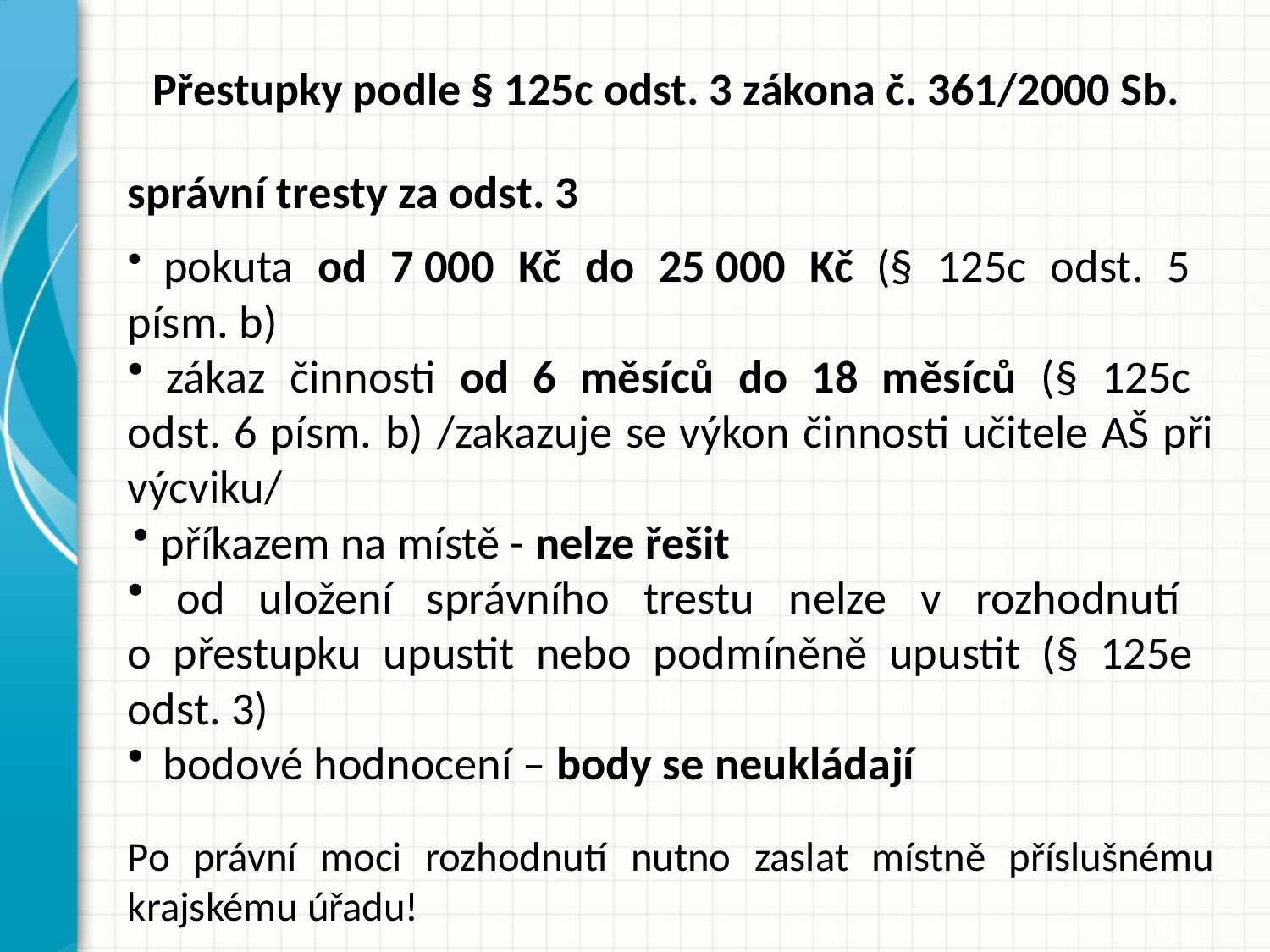

# Přestupky podle § 125c odst. 3 zákona č. 361/2000 Sb.
správní tresty za odst. 3

 pokuta od 7 000 Kč do 25 000 Kč​ (§ 125c odst. 5
písm. b)
 zákaz činnosti od 6 měsíců do 18 měsíců (​§ 125c
odst. 6 písm. b) /zakazuje se výkon činnosti učitele AŠ při výcviku/
 příkazem na místě - ​nelze řešit
 od uložení správního trestu nelze v rozhodnutí
o přestupku upustit nebo podmíněně upustit (§ 125e
odst. 3)
  bodové hodnocení – body se neukládají

Po právní moci rozhodnutí nutno zaslat místně příslušnému krajskému úřadu!